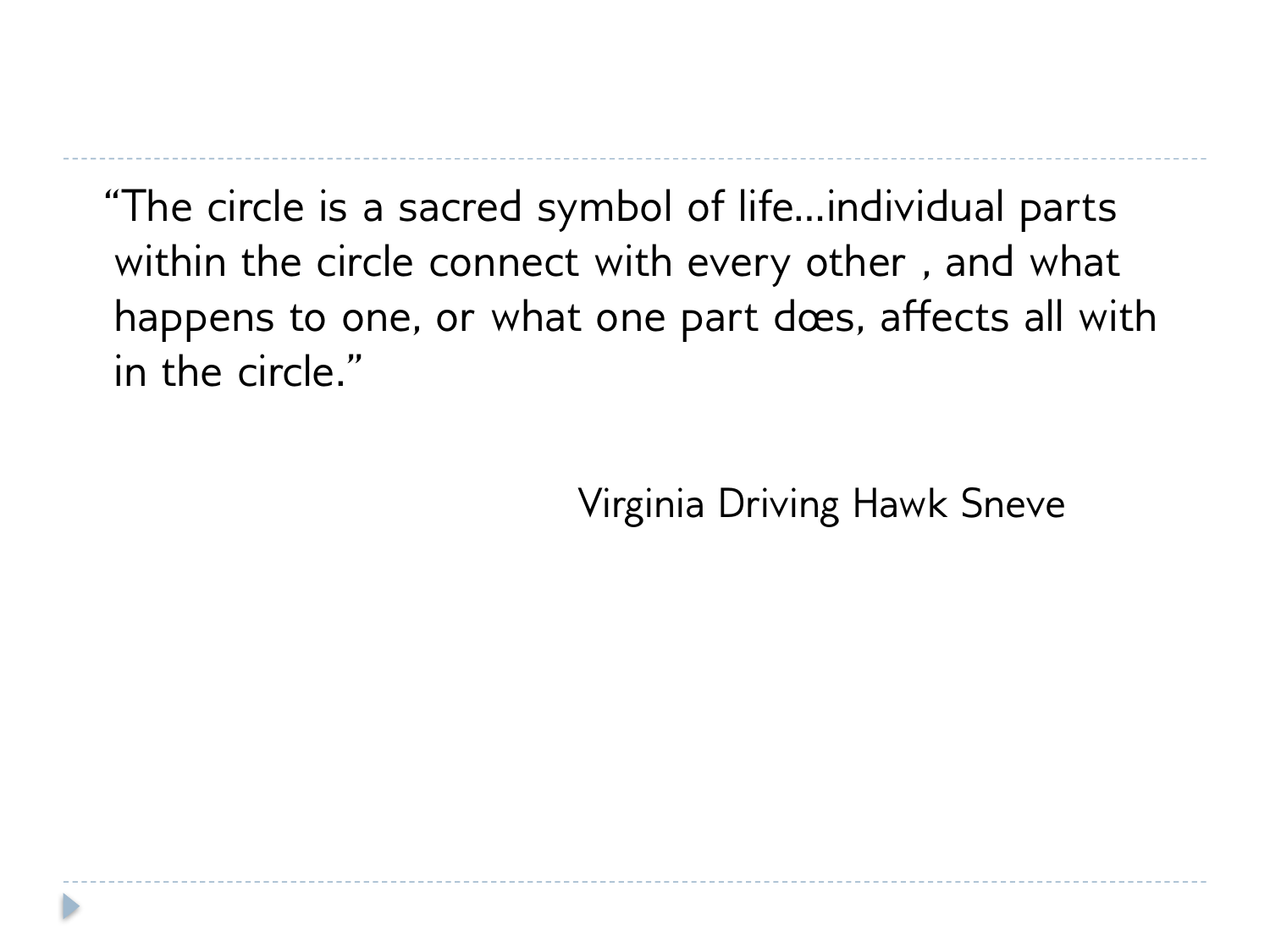

#
  “The circle is a sacred symbol of life…individual parts within the circle connect with every other , and what happens to one, or what one part does, affects all with in the circle.”

				      Virginia Driving Hawk Sneve